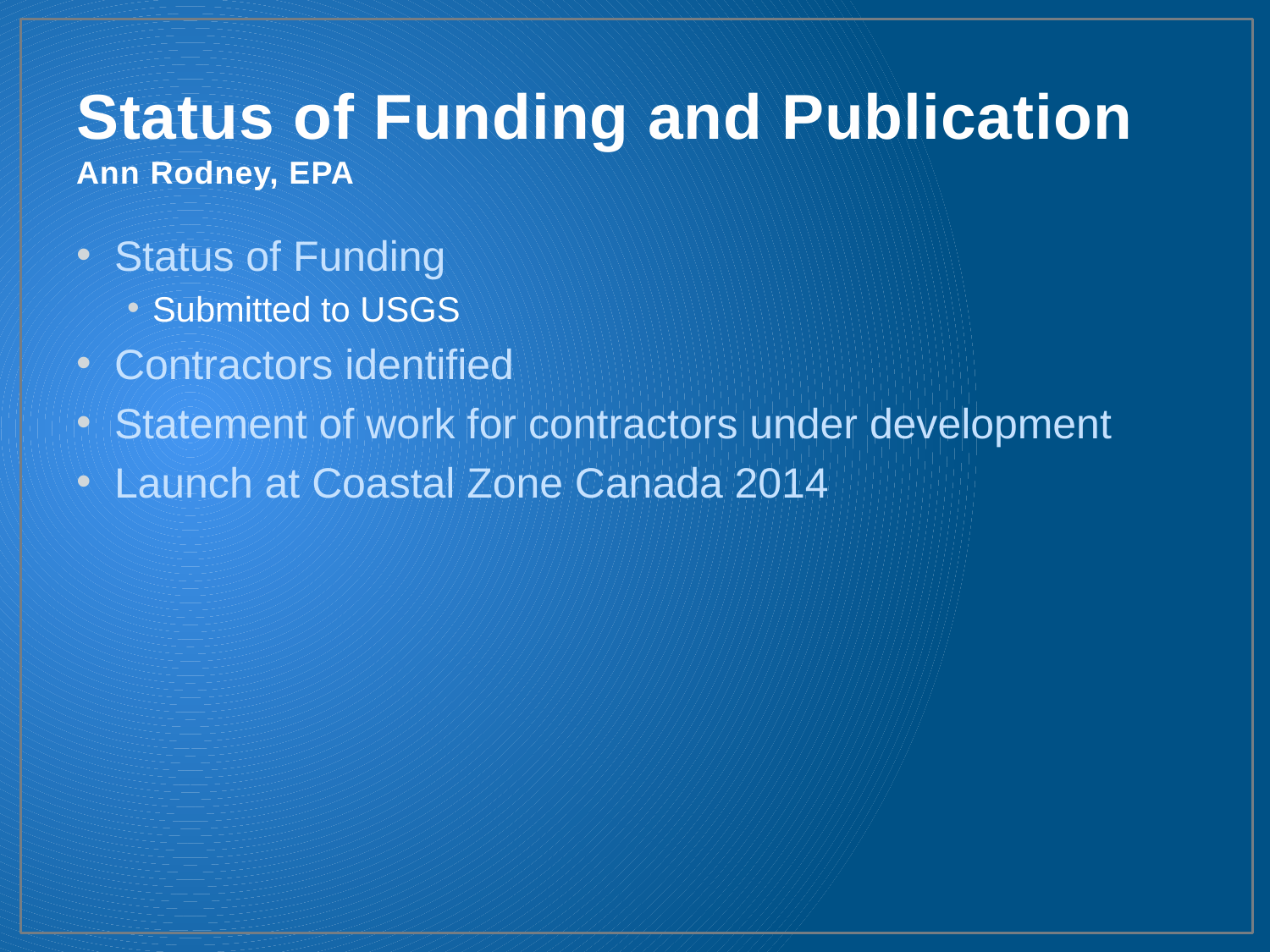

# Status of Funding and Publication Ann Rodney, EPA
Status of Funding
Submitted to USGS
Contractors identified
Statement of work for contractors under development
Launch at Coastal Zone Canada 2014